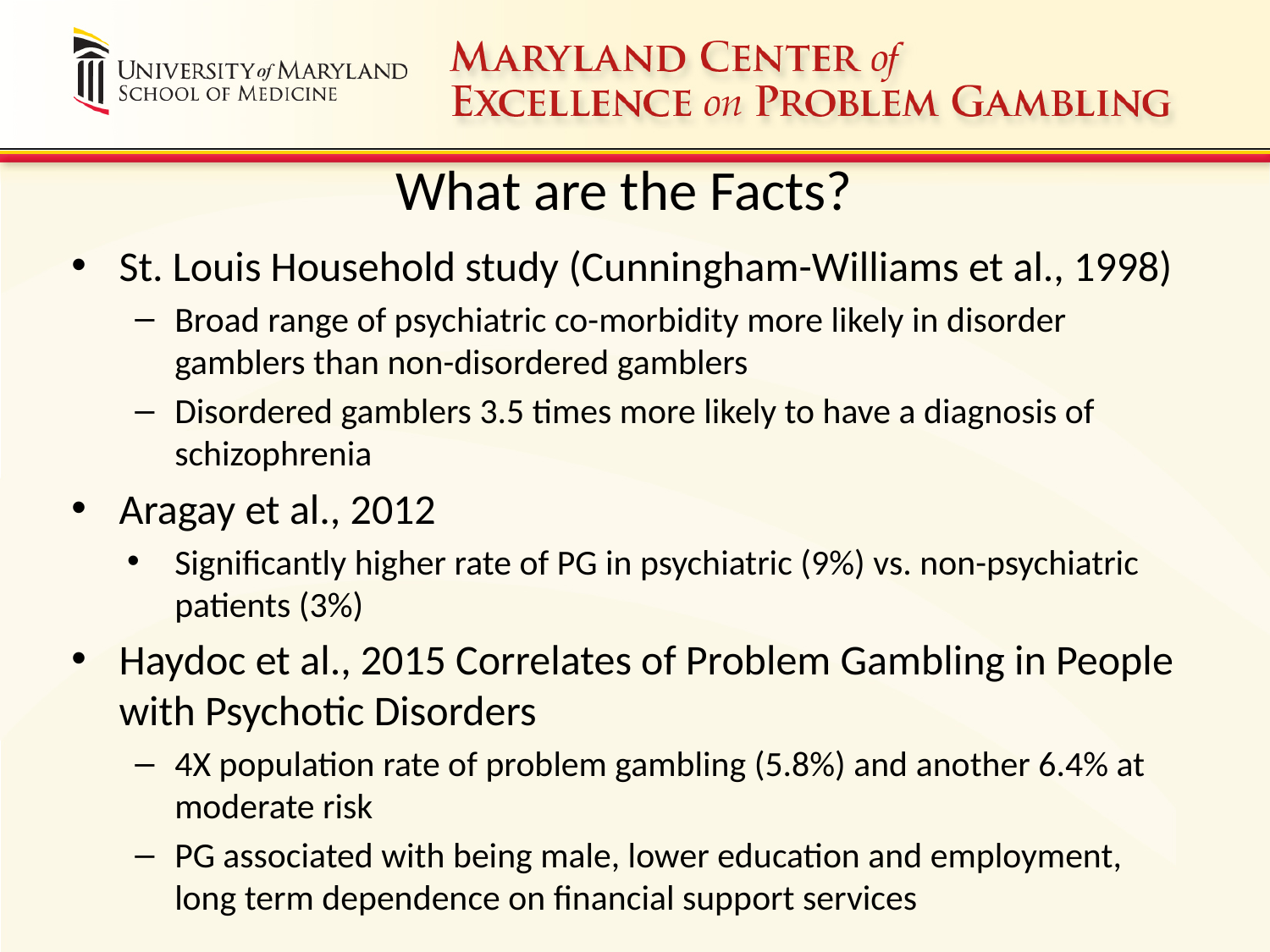

# What are the Facts?
St. Louis Household study (Cunningham-Williams et al., 1998)
Broad range of psychiatric co-morbidity more likely in disorder gamblers than non-disordered gamblers
Disordered gamblers 3.5 times more likely to have a diagnosis of schizophrenia
Aragay et al., 2012
Significantly higher rate of PG in psychiatric (9%) vs. non-psychiatric patients (3%)
Haydoc et al., 2015 Correlates of Problem Gambling in People with Psychotic Disorders
4X population rate of problem gambling (5.8%) and another 6.4% at moderate risk
PG associated with being male, lower education and employment, long term dependence on financial support services